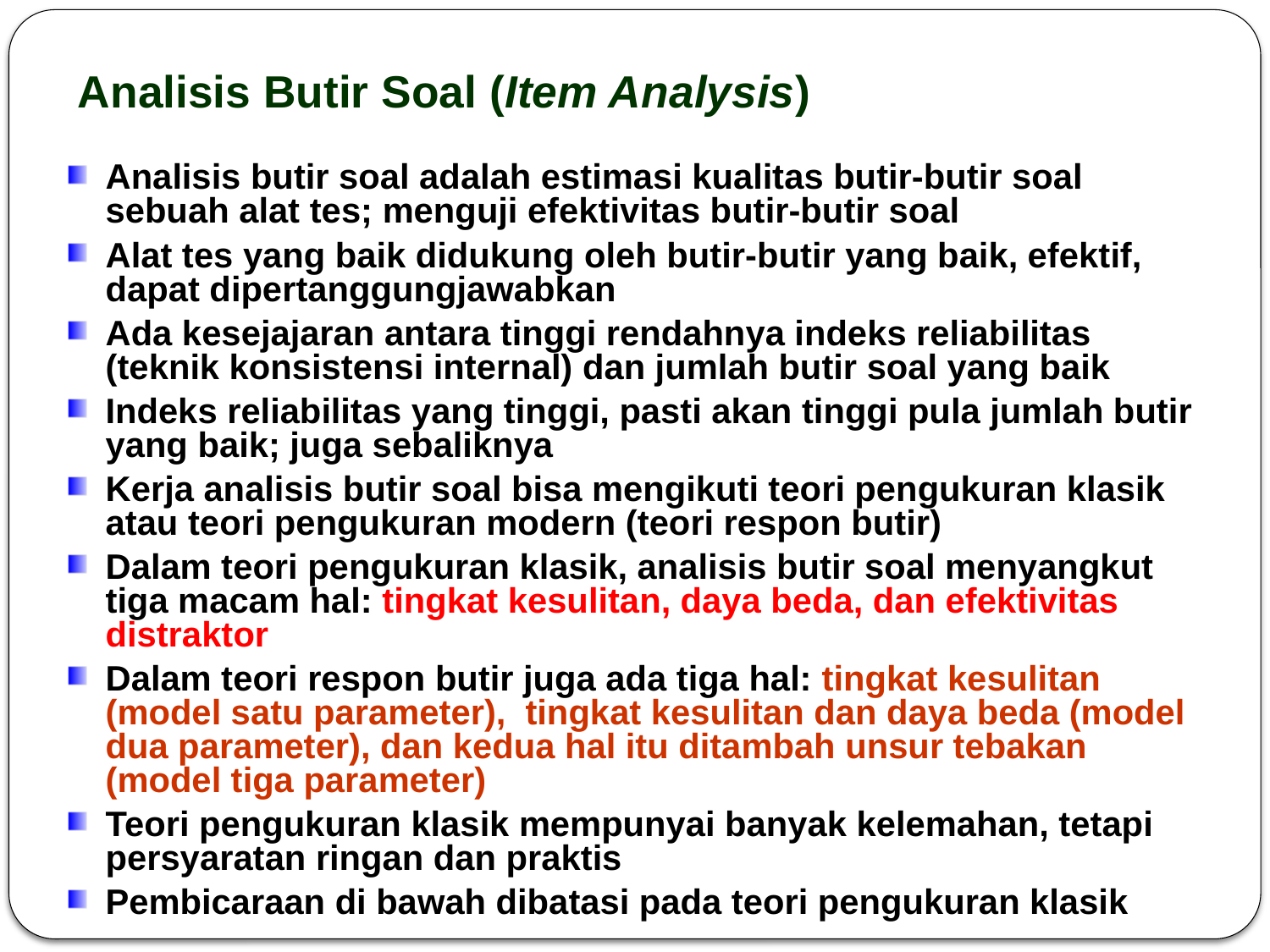

# Analisis Butir Soal (Item Analysis)
Analisis butir soal adalah estimasi kualitas butir-butir soal sebuah alat tes; menguji efektivitas butir-butir soal
Alat tes yang baik didukung oleh butir-butir yang baik, efektif, dapat dipertanggungjawabkan
Ada kesejajaran antara tinggi rendahnya indeks reliabilitas (teknik konsistensi internal) dan jumlah butir soal yang baik
Indeks reliabilitas yang tinggi, pasti akan tinggi pula jumlah butir yang baik; juga sebaliknya
Kerja analisis butir soal bisa mengikuti teori pengukuran klasik atau teori pengukuran modern (teori respon butir)
Dalam teori pengukuran klasik, analisis butir soal menyangkut tiga macam hal: tingkat kesulitan, daya beda, dan efektivitas distraktor
Dalam teori respon butir juga ada tiga hal: tingkat kesulitan (model satu parameter),  tingkat kesulitan dan daya beda (model dua parameter), dan kedua hal itu ditambah unsur tebakan (model tiga parameter)
Teori pengukuran klasik mempunyai banyak kelemahan, tetapi persyaratan ringan dan praktis
Pembicaraan di bawah dibatasi pada teori pengukuran klasik